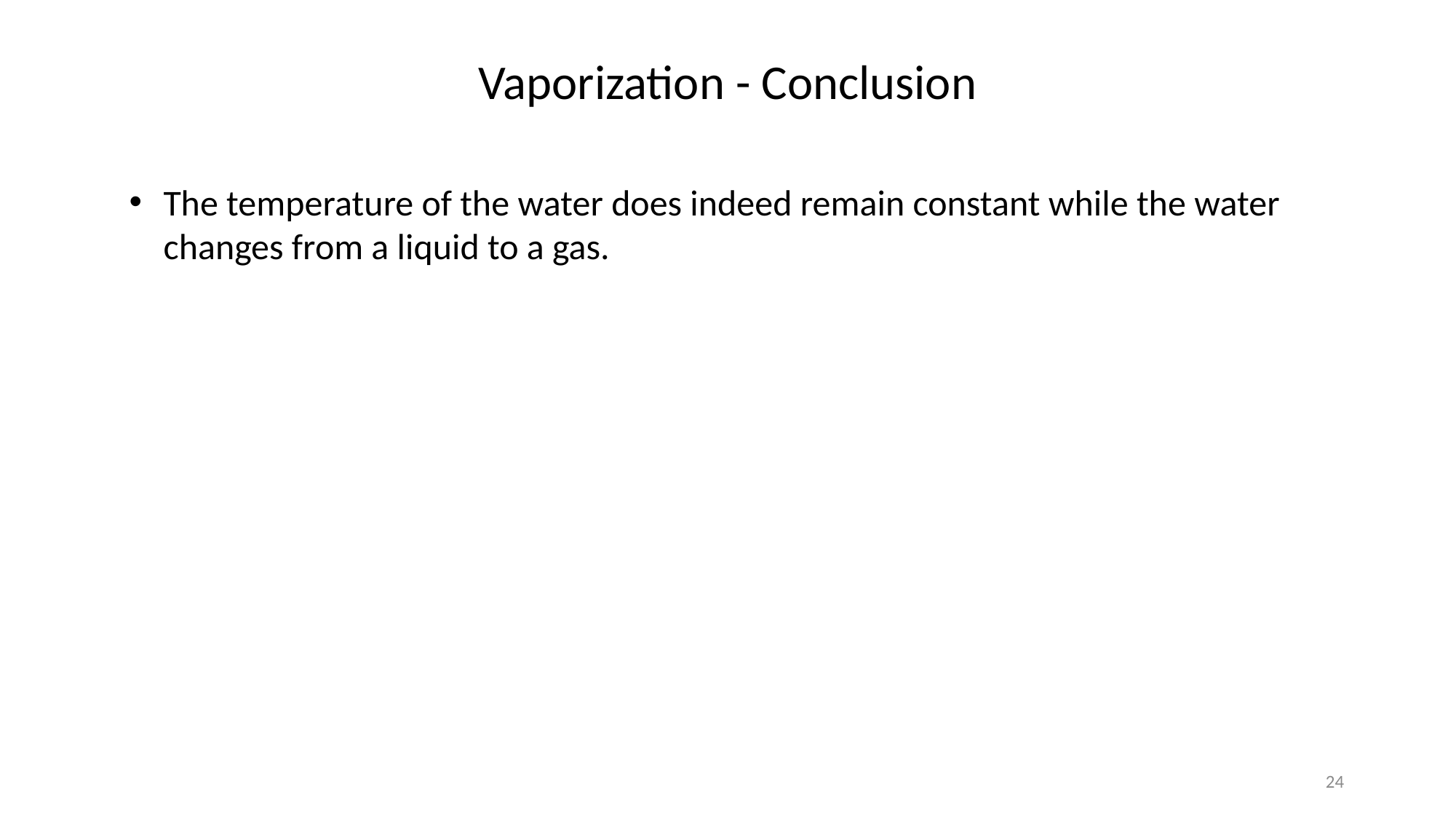

Vaporization - Conclusion
The temperature of the water does indeed remain constant while the water changes from a liquid to a gas.
24